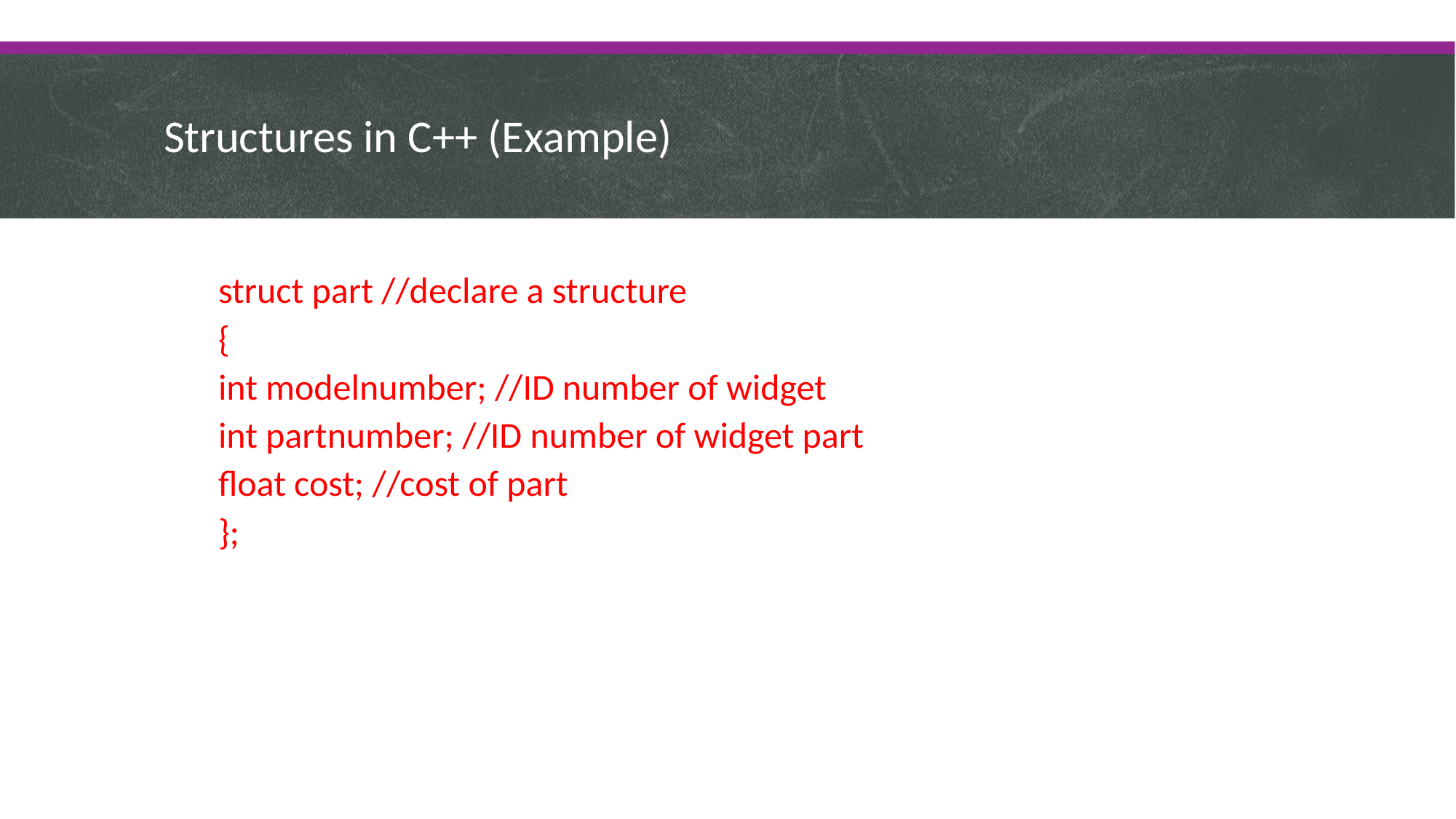

# Structures in C++ (Example)
struct part //declare a structure
{
int modelnumber; //ID number of widget
int partnumber; //ID number of widget part
float cost; //cost of part
};